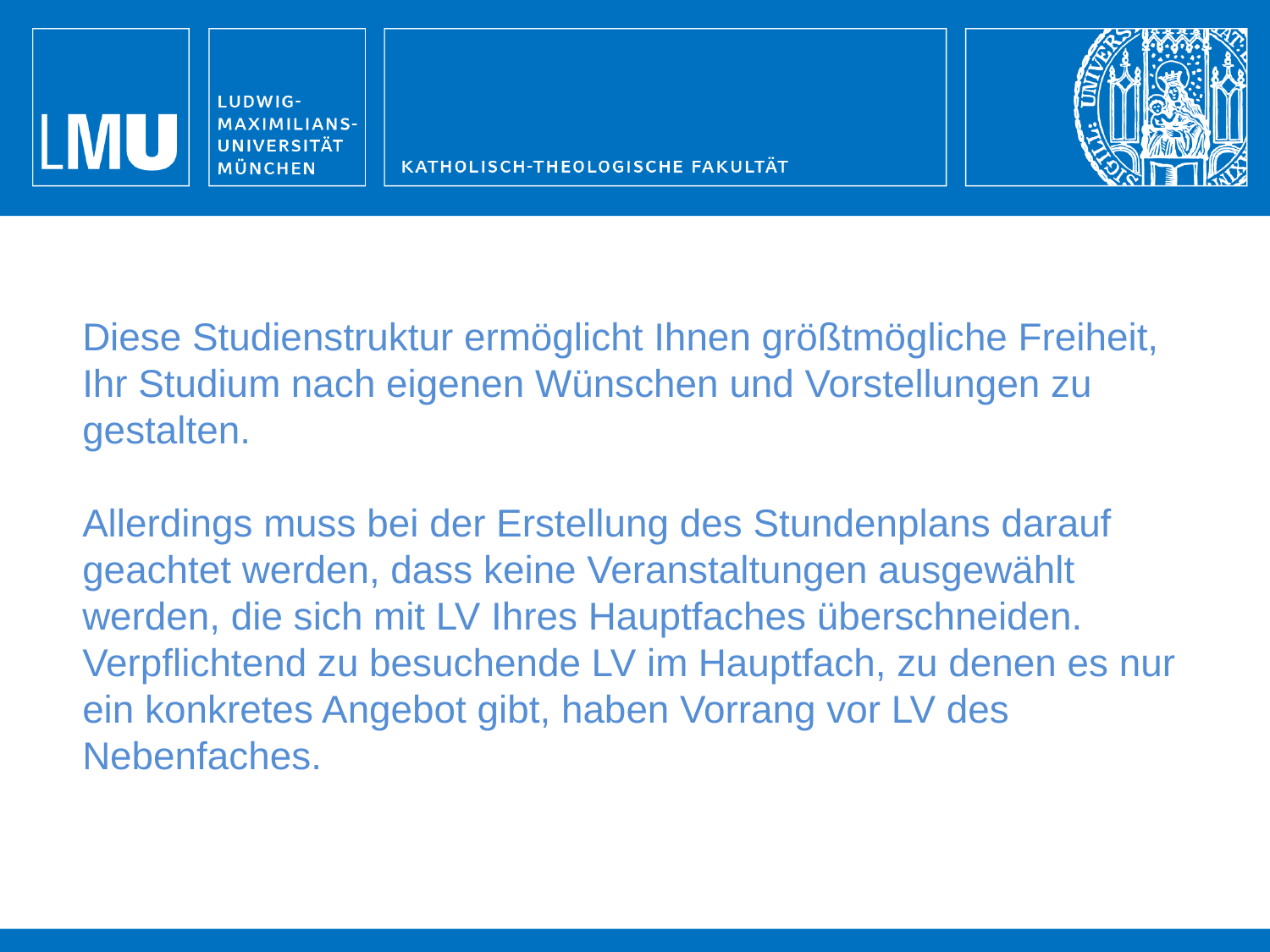

Diese Studienstruktur ermöglicht Ihnen größtmögliche Freiheit, Ihr Studium nach eigenen Wünschen und Vorstellungen zu gestalten.

Allerdings muss bei der Erstellung des Stundenplans darauf geachtet werden, dass keine Veranstaltungen ausgewählt werden, die sich mit LV Ihres Hauptfaches überschneiden.
Verpflichtend zu besuchende LV im Hauptfach, zu denen es nur ein konkretes Angebot gibt, haben Vorrang vor LV des Nebenfaches.